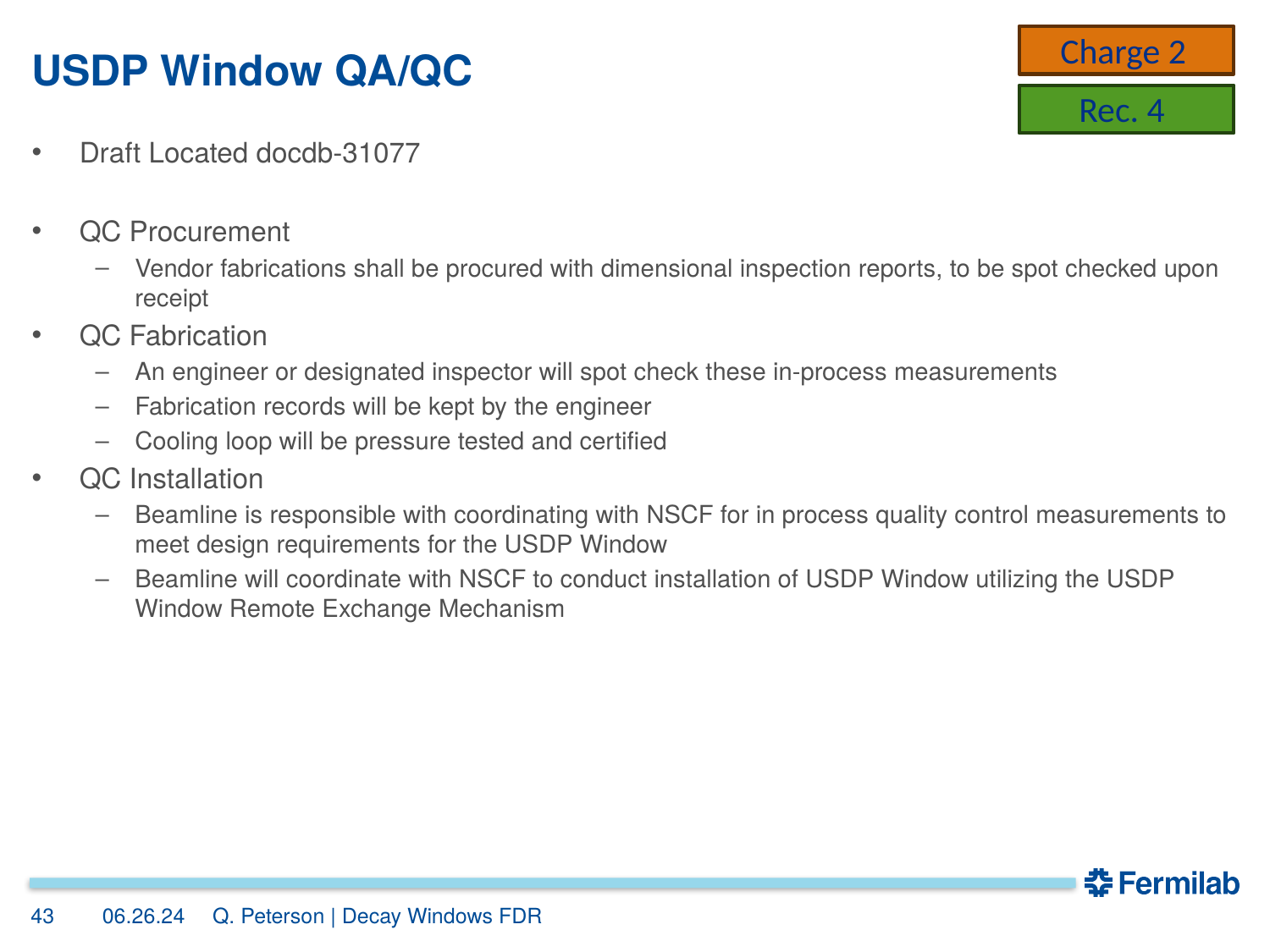

Charge 2

# USDP Window QA/QC
Rec. 4

Draft Located docdb-31077

QC Procurement
Vendor fabrications shall be procured with dimensional inspection reports, to be spot checked upon receipt
QC Fabrication
An engineer or designated inspector will spot check these in-process measurements
Fabrication records will be kept by the engineer
Cooling loop will be pressure tested and certified
QC Installation
Beamline is responsible with coordinating with NSCF for in process quality control measurements to meet design requirements for the USDP Window
Beamline will coordinate with NSCF to conduct installation of USDP Window utilizing the USDP Window Remote Exchange Mechanism
43
06.26.24

Q. Peterson | Decay Windows FDR